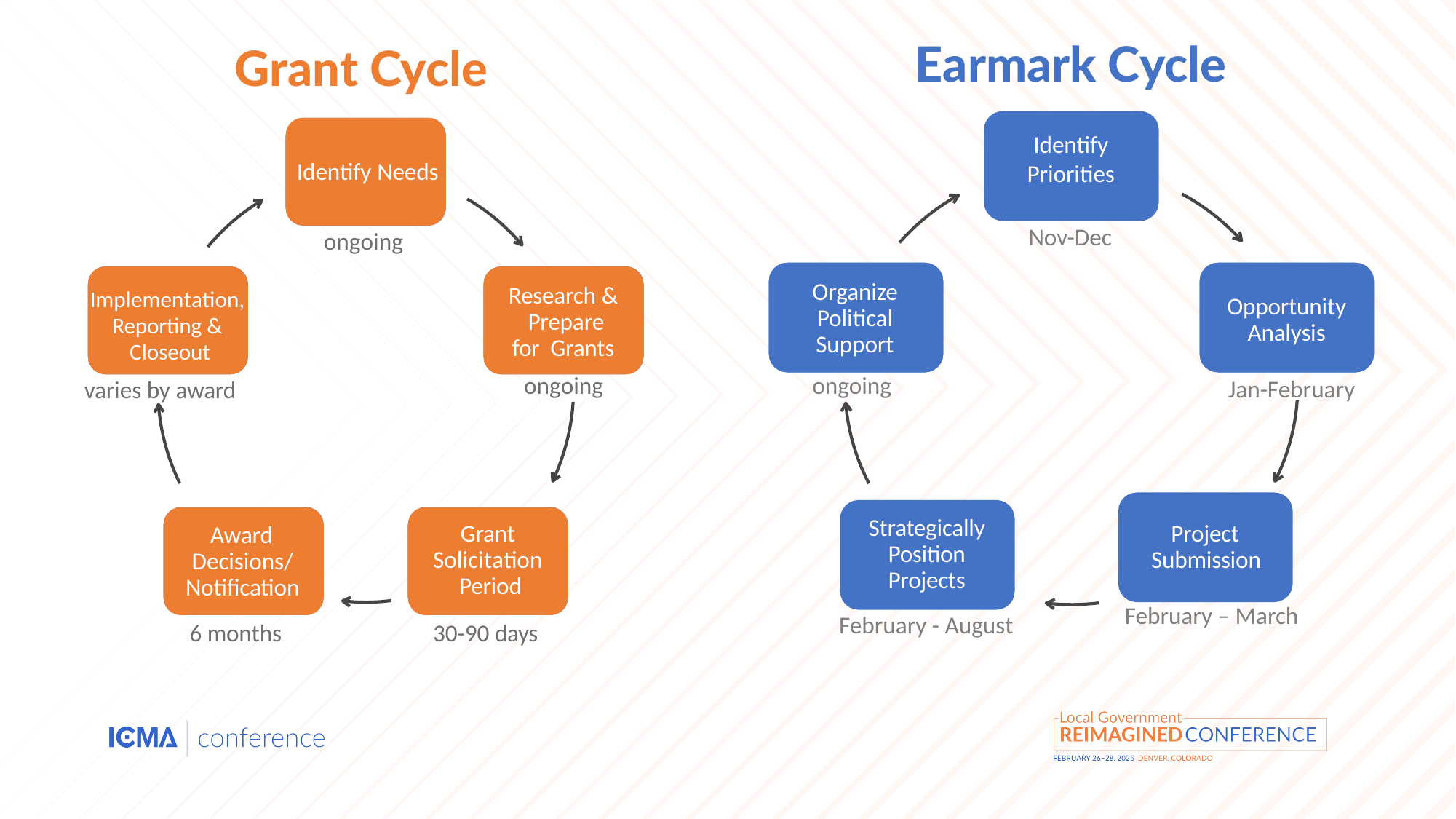

Earmark Cycle
Grant Cycle

Identify Priorities

Organize Political Support
Opportunity Analysis

Strategically Position Projects
Project Submission

Nov-Dec
ongoing
Jan-February
February – March
February - August

Identify Needs

Research &  Prepare for  Grants
Implementation,  Reporting &  Closeout
ongoing
varies by award

Grant  Solicitation  Period
Award Decisions/ Notification

6 months
30-90 days
ongoing
# The Grant Life-Cycle